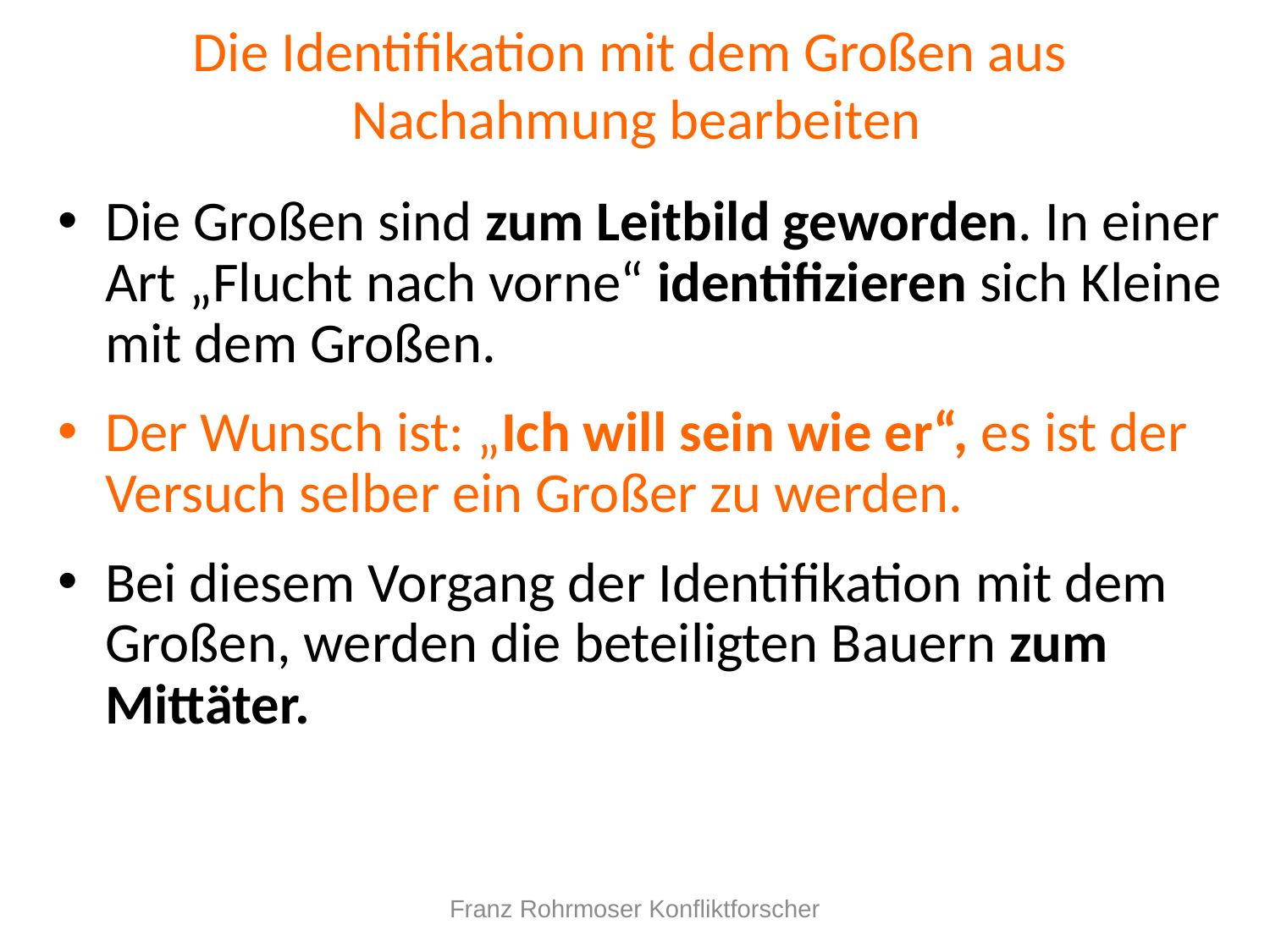

# Die Identifikation mit dem Großen aus  Nachahmung bearbeiten
Die Großen sind zum Leitbild geworden. In einer Art „Flucht nach vorne“ identifizieren sich Kleine mit dem Großen.
Der Wunsch ist: „Ich will sein wie er“, es ist der Versuch selber ein Großer zu werden.
Bei diesem Vorgang der Identifikation mit dem Großen, werden die beteiligten Bauern zum Mittäter.

Franz Rohrmoser Konfliktforscher